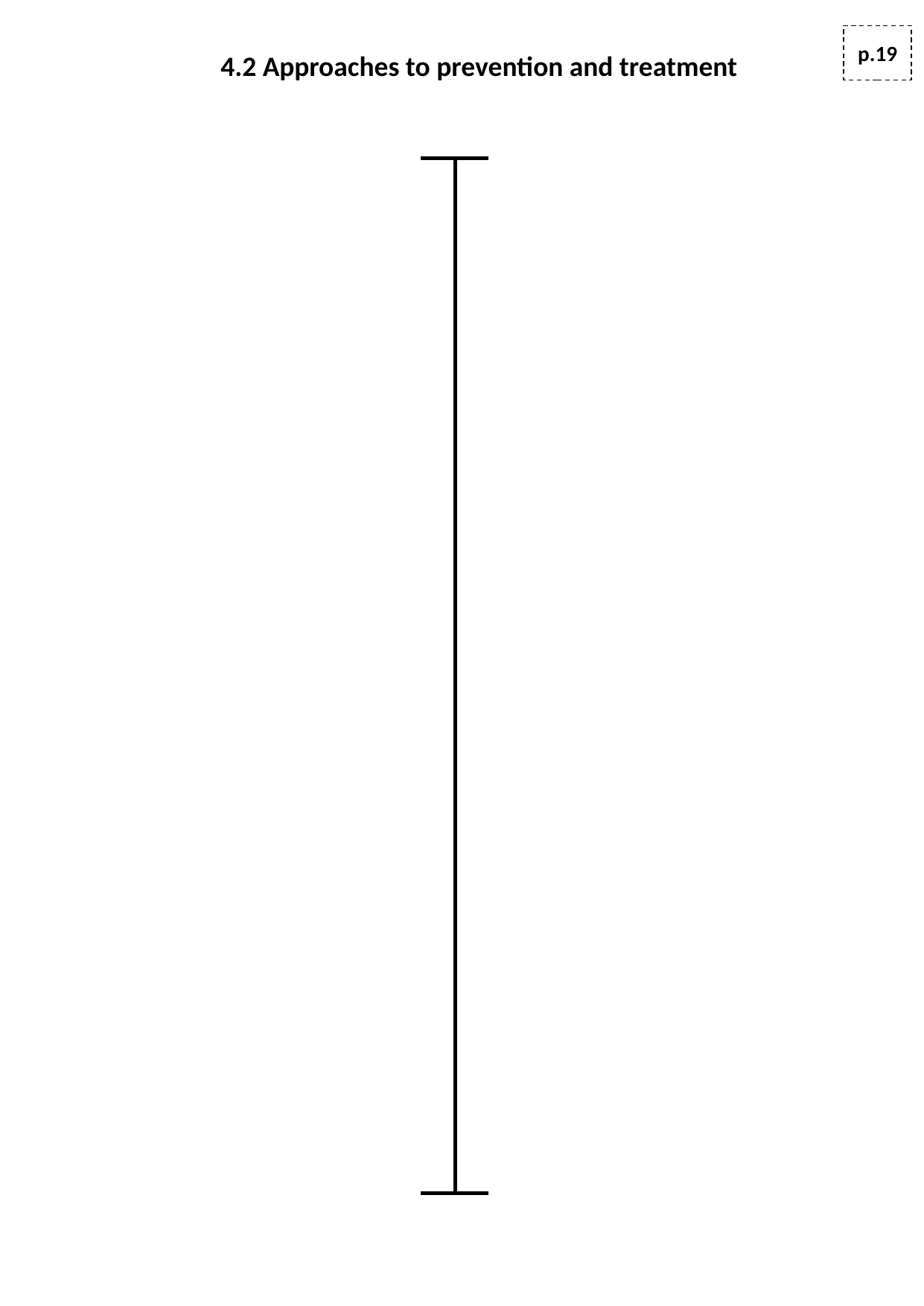

p.19
4.2 Approaches to prevention and treatment